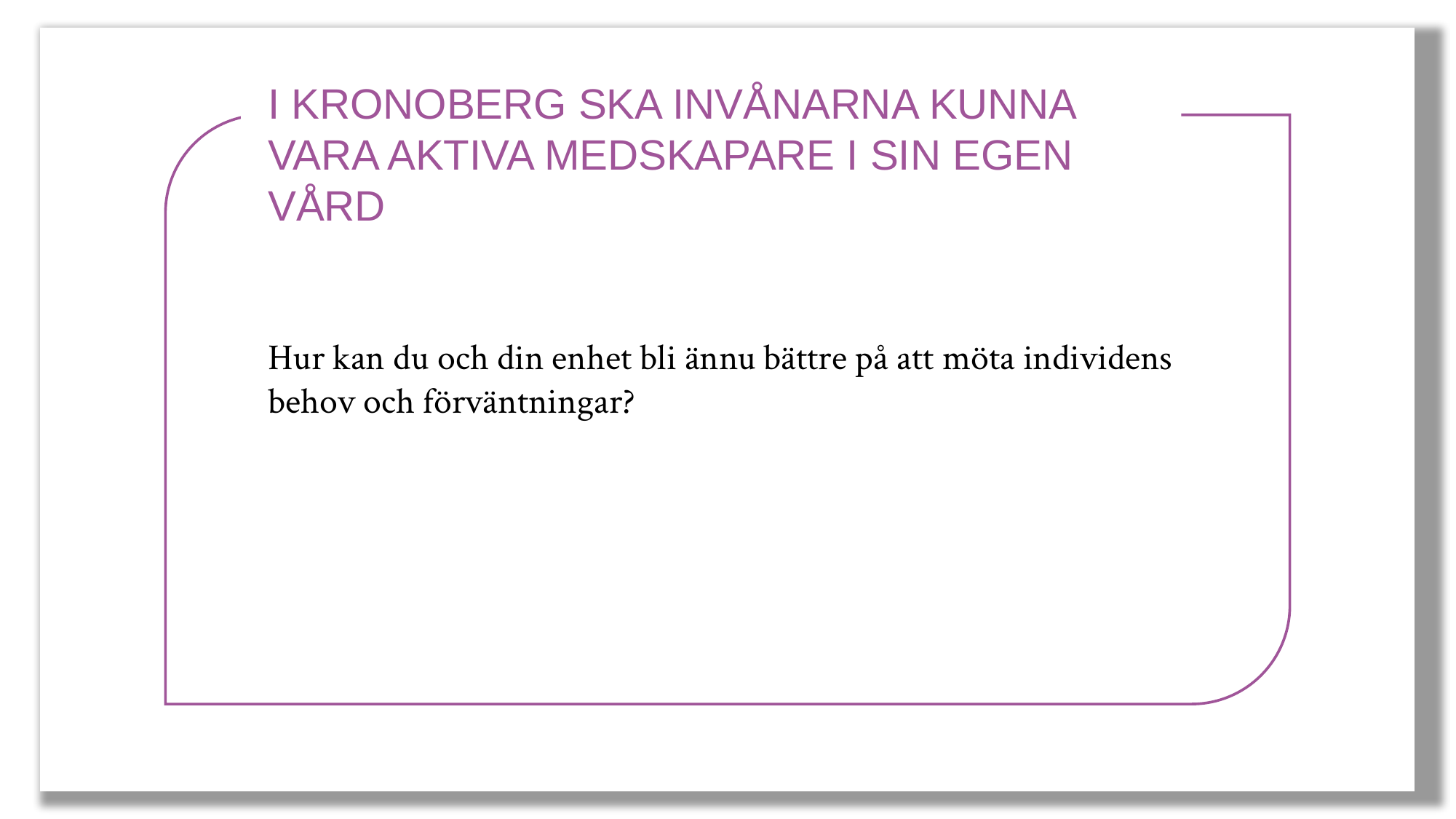

I KRONOBERG SKA INVÅNARNA KUNNA VARA AKTIVA MEDSKAPARE I SIN EGEN VÅRD

Hur kan du och din enhet bli ännu bättre på att möta individens behov och förväntningar?